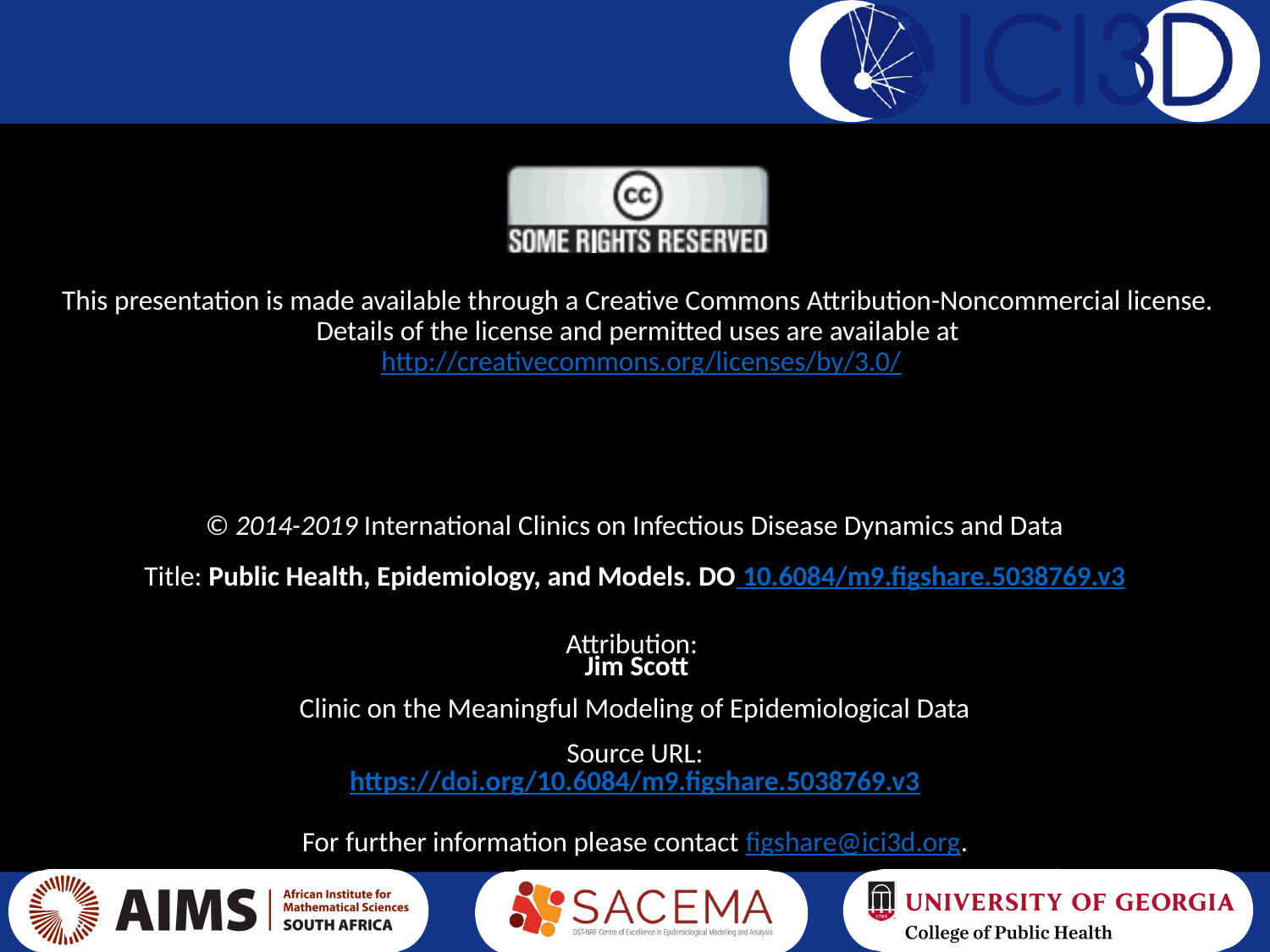

Title: Public Health, Epidemiology, and Models. DO 10.6084/m9.figshare.5038769.v3

Jim Scott

https://doi.org/10.6084/m9.figshare.5038769.v3